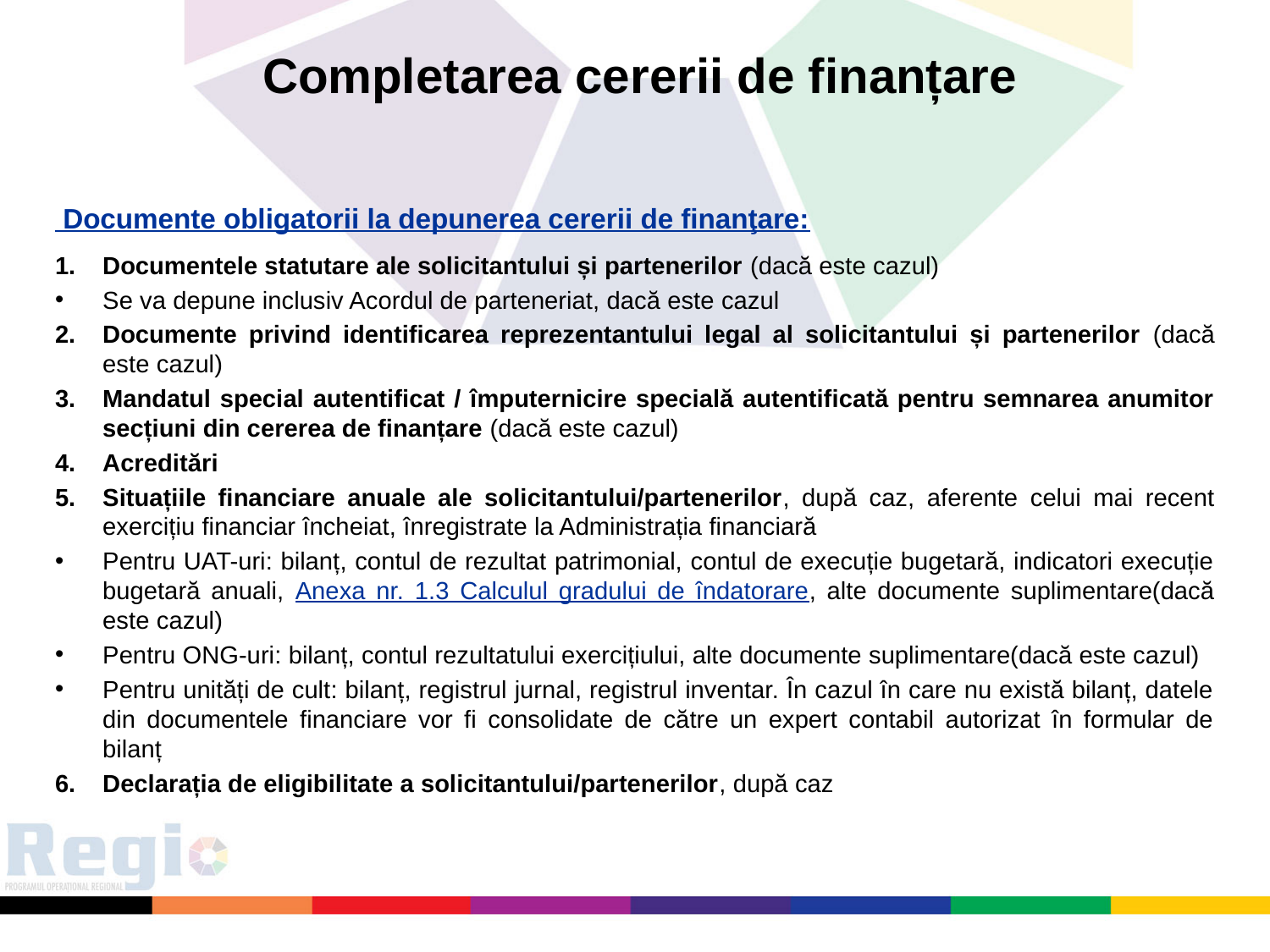

Completarea cererii de finanțare

 Documente obligatorii la depunerea cererii de finanţare:
Documentele statutare ale solicitantului și partenerilor (dacă este cazul)
Se va depune inclusiv Acordul de parteneriat, dacă este cazul
Documente privind identificarea reprezentantului legal al solicitantului și partenerilor (dacă este cazul)
Mandatul special autentificat / împuternicire specială autentificată pentru semnarea anumitor secțiuni din cererea de finanțare (dacă este cazul)
Acreditări
Situațiile financiare anuale ale solicitantului/partenerilor, după caz, aferente celui mai recent exercițiu financiar încheiat, înregistrate la Administrația financiară
Pentru UAT-uri: bilanț, contul de rezultat patrimonial, contul de execuție bugetară, indicatori execuție bugetară anuali, Anexa nr. 1.3 Calculul gradului de îndatorare, alte documente suplimentare(dacă este cazul)
Pentru ONG-uri: bilanț, contul rezultatului exercițiului, alte documente suplimentare(dacă este cazul)
Pentru unități de cult: bilanț, registrul jurnal, registrul inventar. În cazul în care nu există bilanț, datele din documentele financiare vor fi consolidate de către un expert contabil autorizat în formular de bilanț
Declarația de eligibilitate a solicitantului/partenerilor, după caz